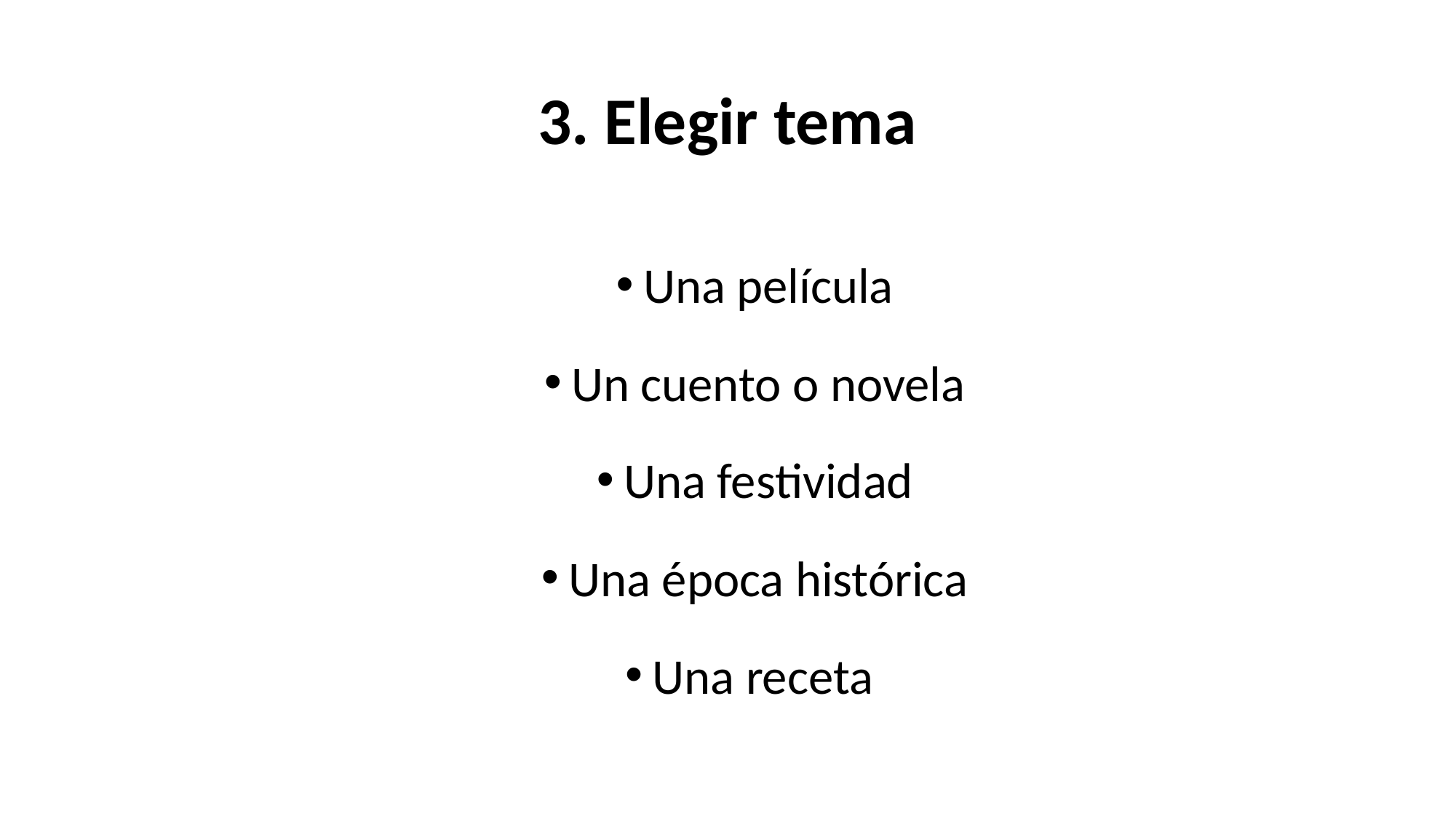

# 3. Elegir tema
Una película
Un cuento o novela
Una festividad
Una época histórica
Una receta